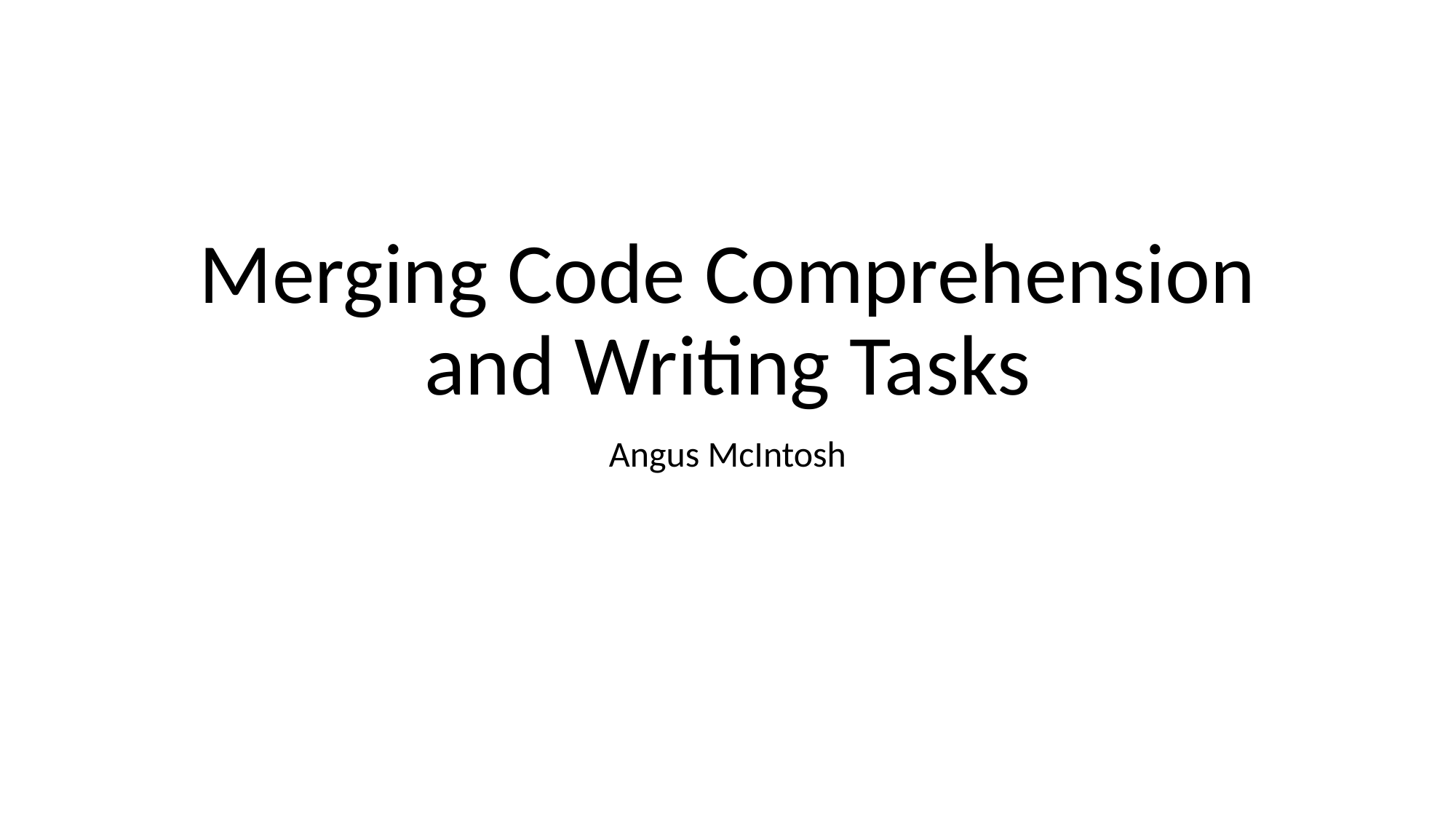

# Merging Code Comprehension and Writing Tasks
Angus McIntosh